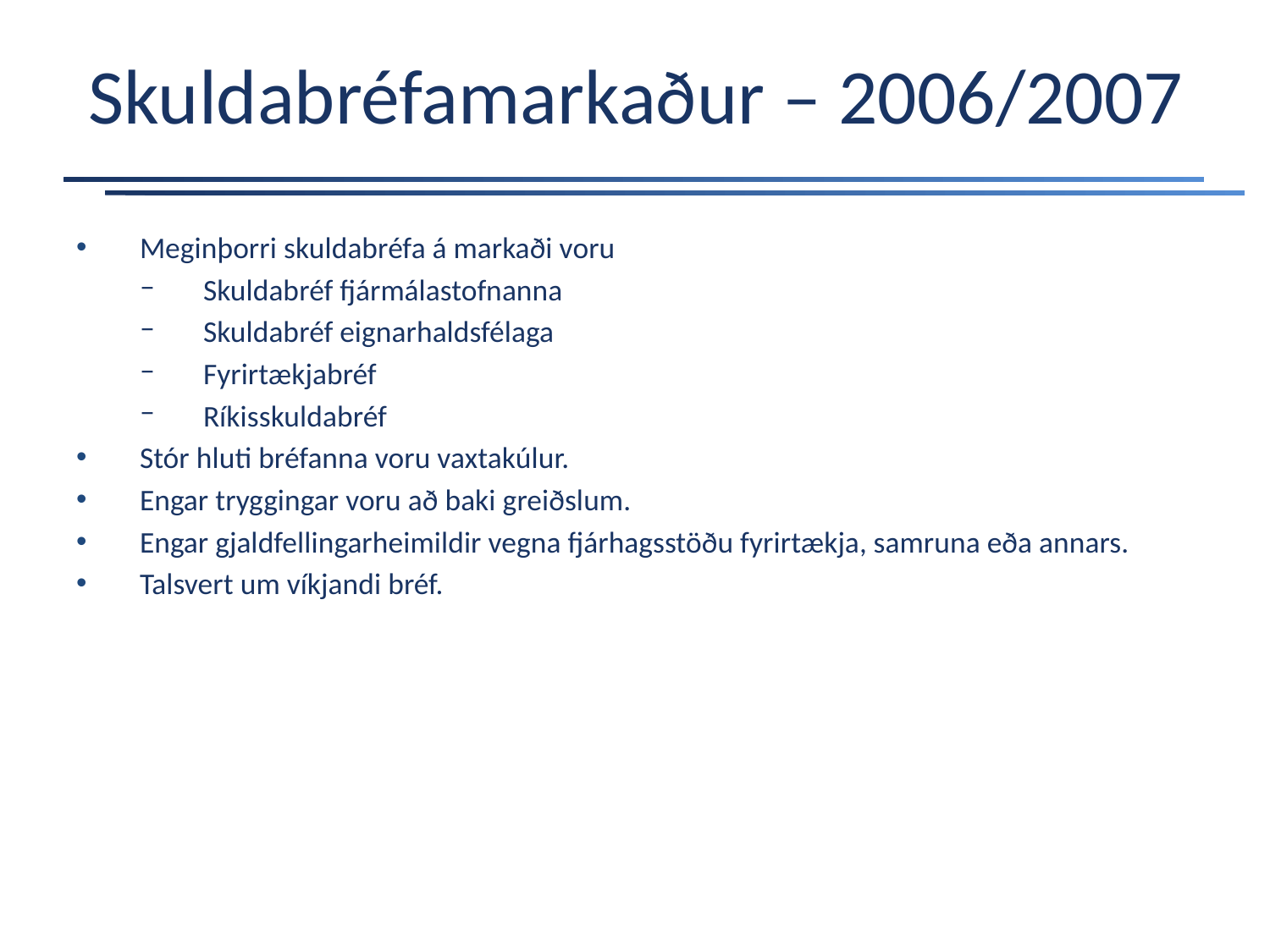

# Skuldabréfamarkaður – 2006/2007
Meginþorri skuldabréfa á markaði voru
Skuldabréf fjármálastofnanna
Skuldabréf eignarhaldsfélaga
Fyrirtækjabréf
Ríkisskuldabréf
Stór hluti bréfanna voru vaxtakúlur.
Engar tryggingar voru að baki greiðslum.
Engar gjaldfellingarheimildir vegna fjárhagsstöðu fyrirtækja, samruna eða annars.
Talsvert um víkjandi bréf.